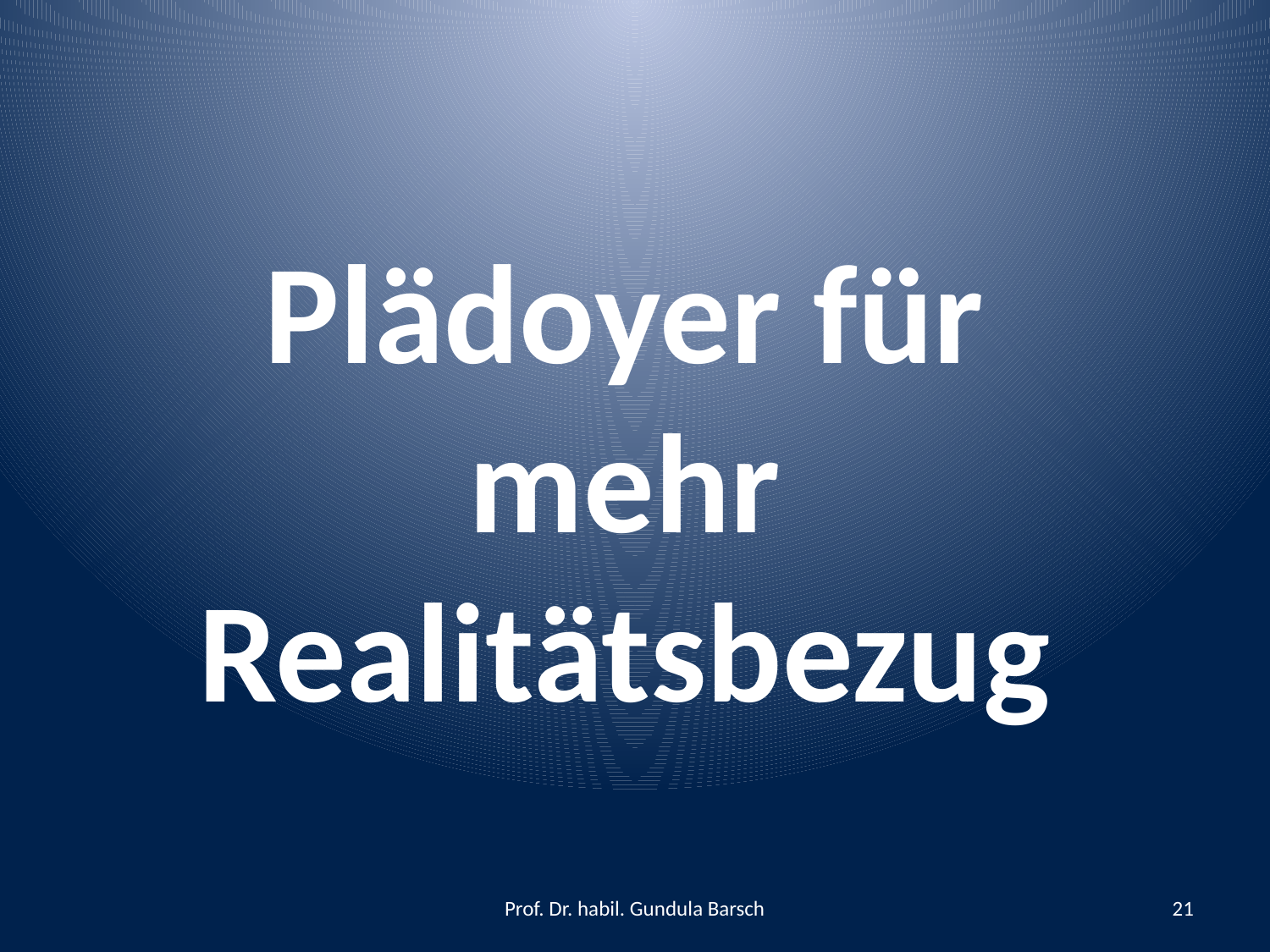

# Plädoyer für mehr Realitätsbezug
Prof. Dr. habil. Gundula Barsch
21